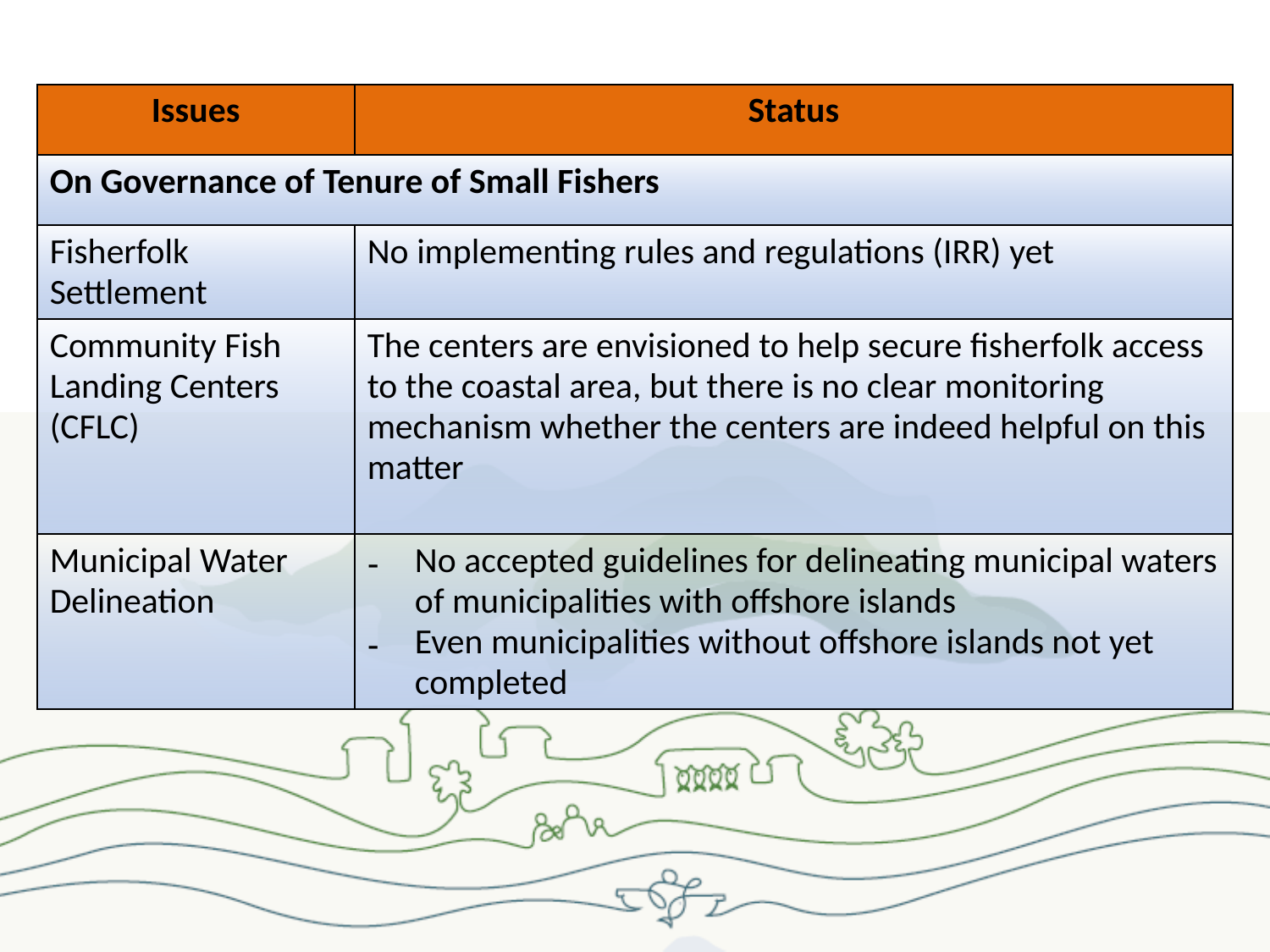

#
| Issues | Status |
| --- | --- |
| On Governance of Tenure of Small Fishers |  |
| Fisherfolk Settlement | No implementing rules and regulations (IRR) yet |
| Community Fish Landing Centers (CFLC) | The centers are envisioned to help secure fisherfolk access to the coastal area, but there is no clear monitoring mechanism whether the centers are indeed helpful on this matter |
| Municipal Water Delineation | No accepted guidelines for delineating municipal waters of municipalities with offshore islands Even municipalities without offshore islands not yet completed |